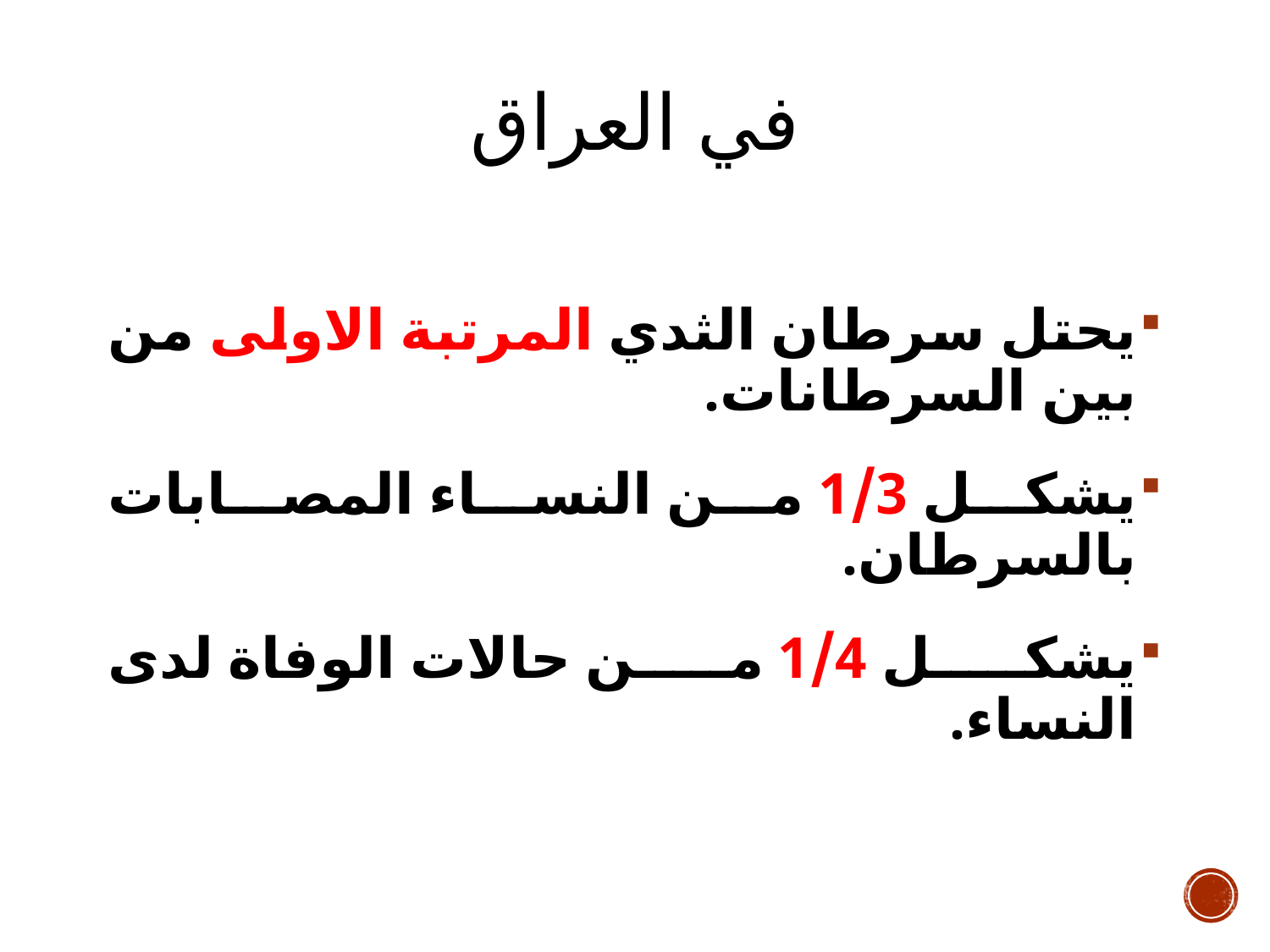

# في العراق
يحتل سرطان الثدي المرتبة الاولى من بين السرطانات.
يشكل 1/3 من النساء المصابات بالسرطان.
يشكل 1/4 من حالات الوفاة لدى النساء.